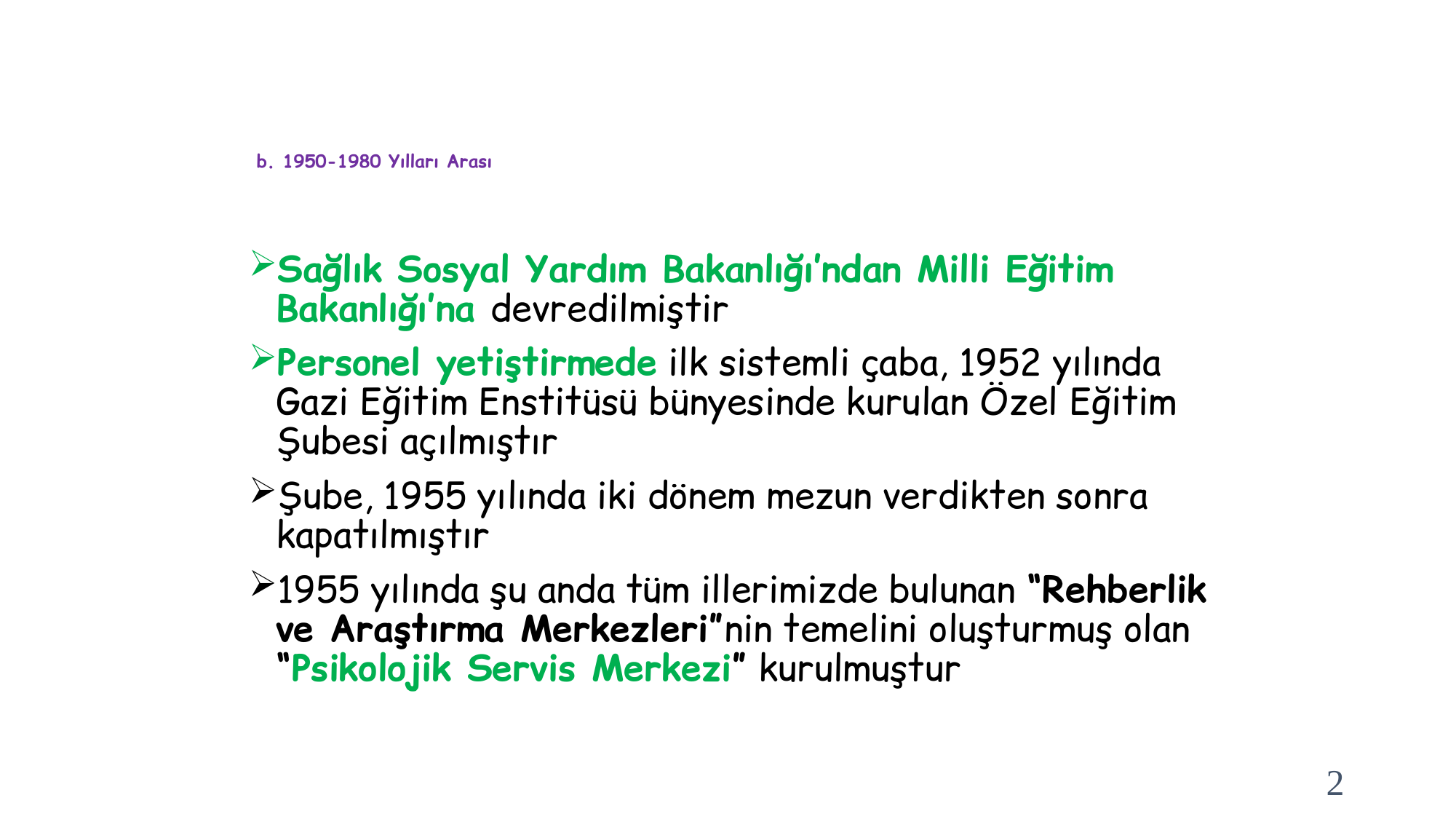

# b. 1950-1980 Yılları Arası

Sağlık Sosyal Yardım Bakanlığı’ndan Milli Eğitim Bakanlığı’na devredilmiştir
Personel yetiştirmede ilk sistemli çaba, 1952 yılında Gazi Eğitim Enstitüsü bünyesinde kurulan Özel Eğitim Şubesi açılmıştır
Şube, 1955 yılında iki dönem mezun verdikten sonra kapatılmıştır
1955 yılında şu anda tüm illerimizde bulunan “Rehberlik ve Araştırma Merkezleri”nin temelini oluşturmuş olan “Psikolojik Servis Merkezi” kurulmuştur

2